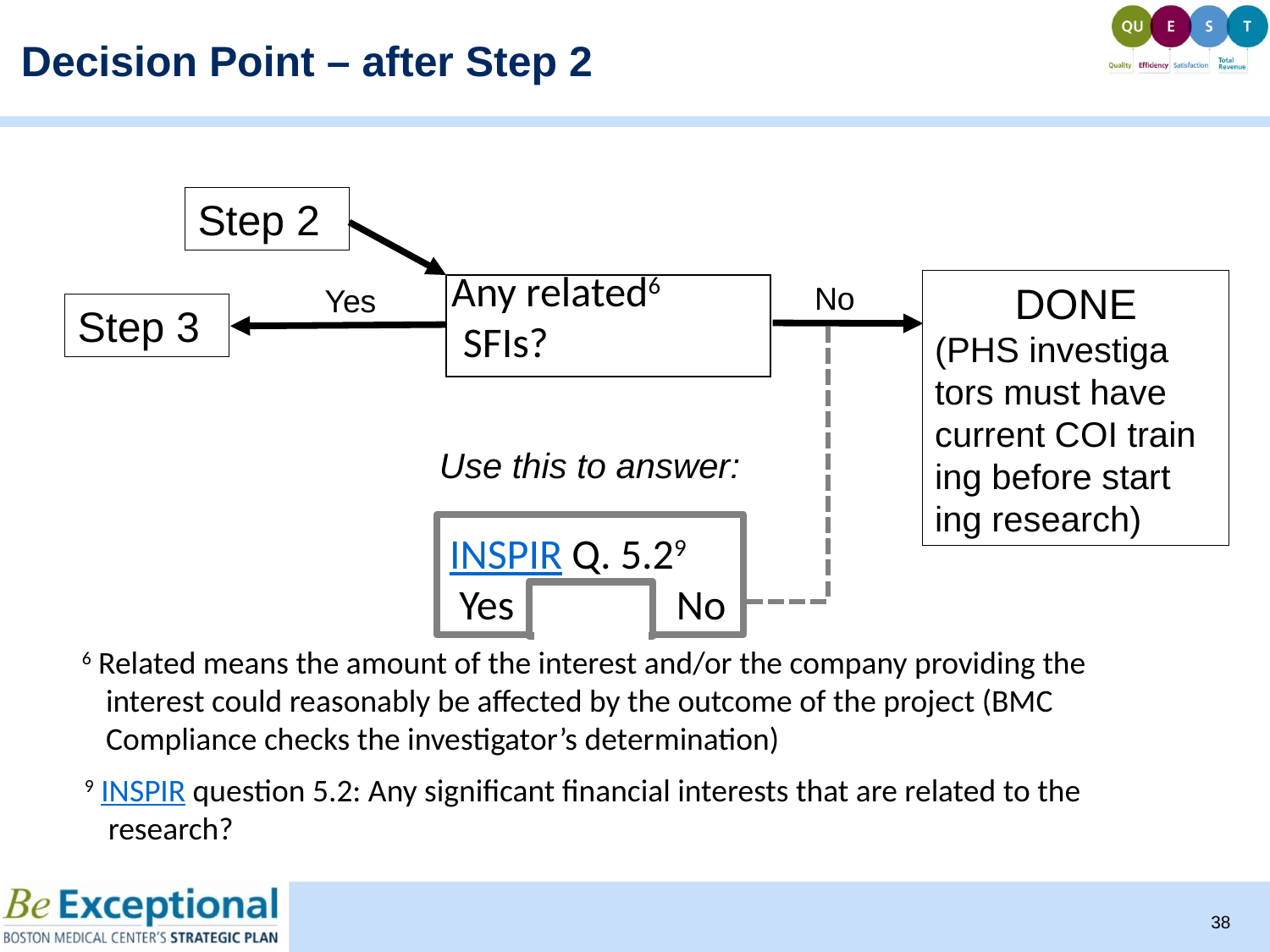

Decision Point – after Step 2
Step 2
DONE
(PHS inves­tiga­tors must have current COI train­ing before start­ing re­search)
No
Yes
| Any related6 |
| --- |
| SFIs? |
Step 3
Use this to answer:
INSPIR Q. 5.29
 Yes                 No

6 Related means the amount of the interest and/or the company providing the interest could reasonably be affected by the outcome of the project (BMC Compliance checks the investigator’s determination)
9 INSPIR question 5.2: Any significant financial interests that are related to the research?
38